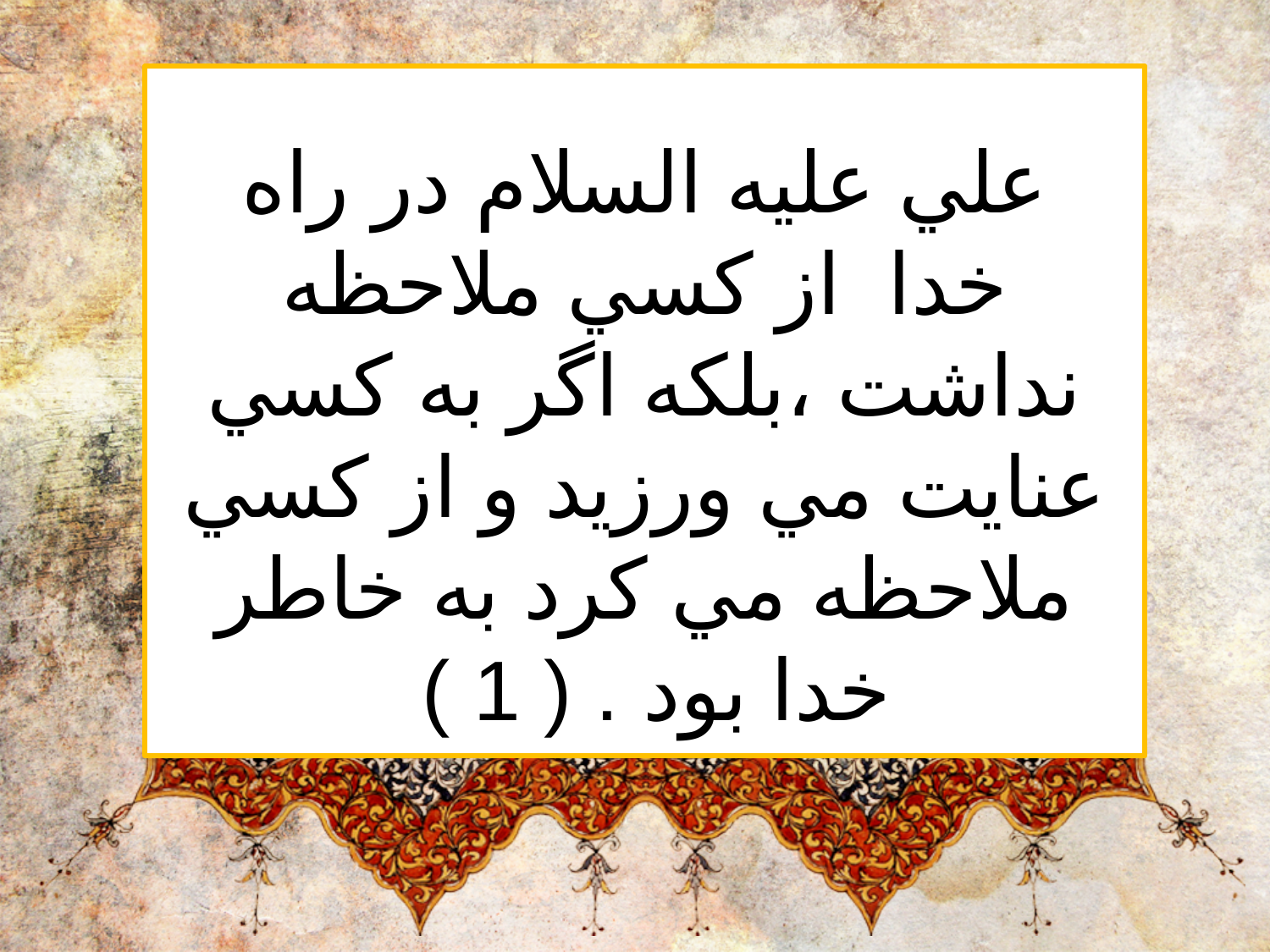

علي عليه السلام در راه خدا  از كسي ملاحظه نداشت ،بلكه اگر به كسي عنايت مي ورزيد و از كسي ملاحظه مي كرد به خاطر خدا بود . ( 1 )